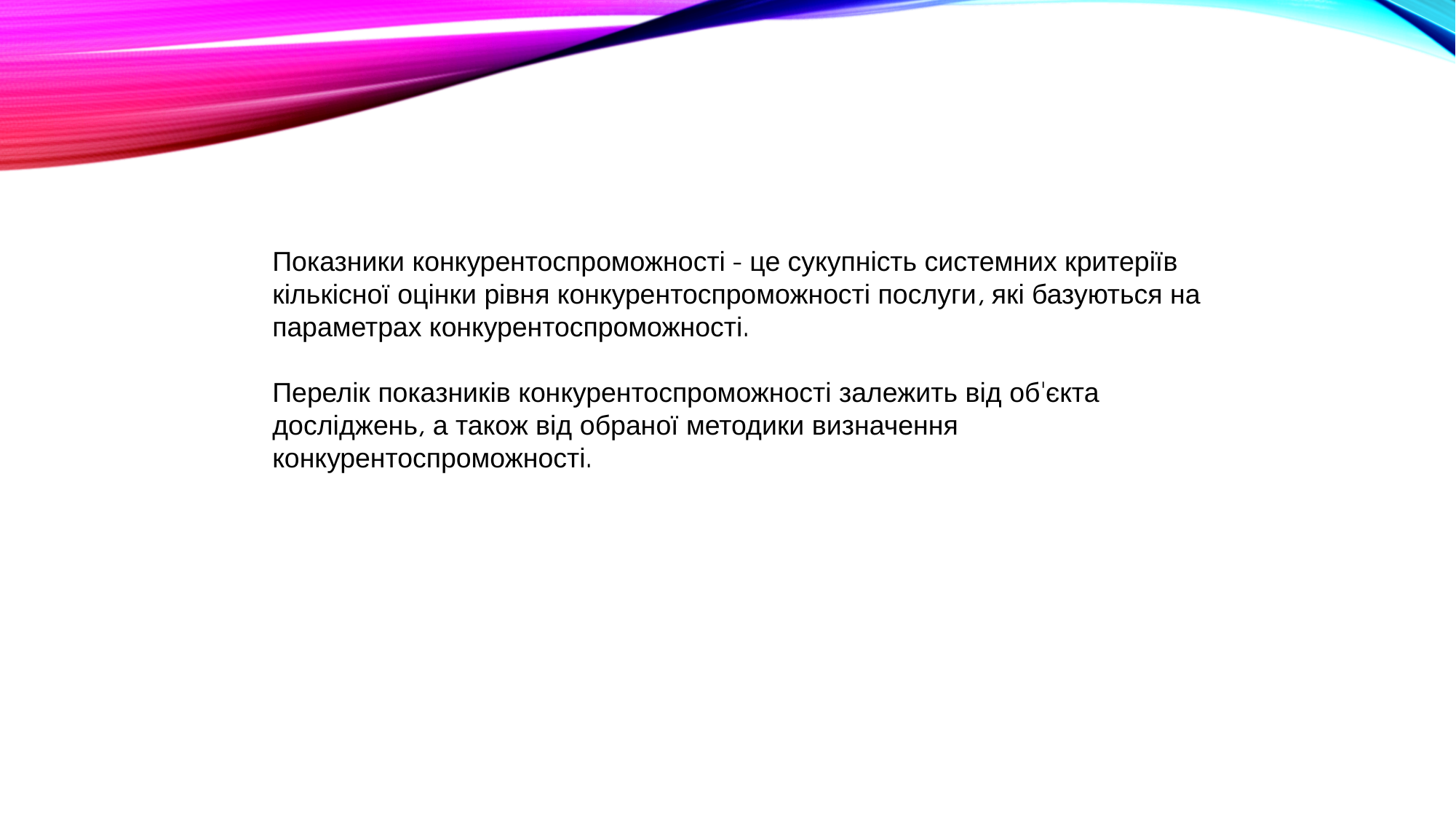

Показники конкурентоспроможності - це сукупність системних критеріїв кількісної оцінки рівня конкурентоспроможності послуги, які базуються на параметрах конкурентоспроможності.

Перелік показників конкурентоспроможності залежить від об'єкта досліджень, а також від обраної методики визначення конкурентоспроможності.